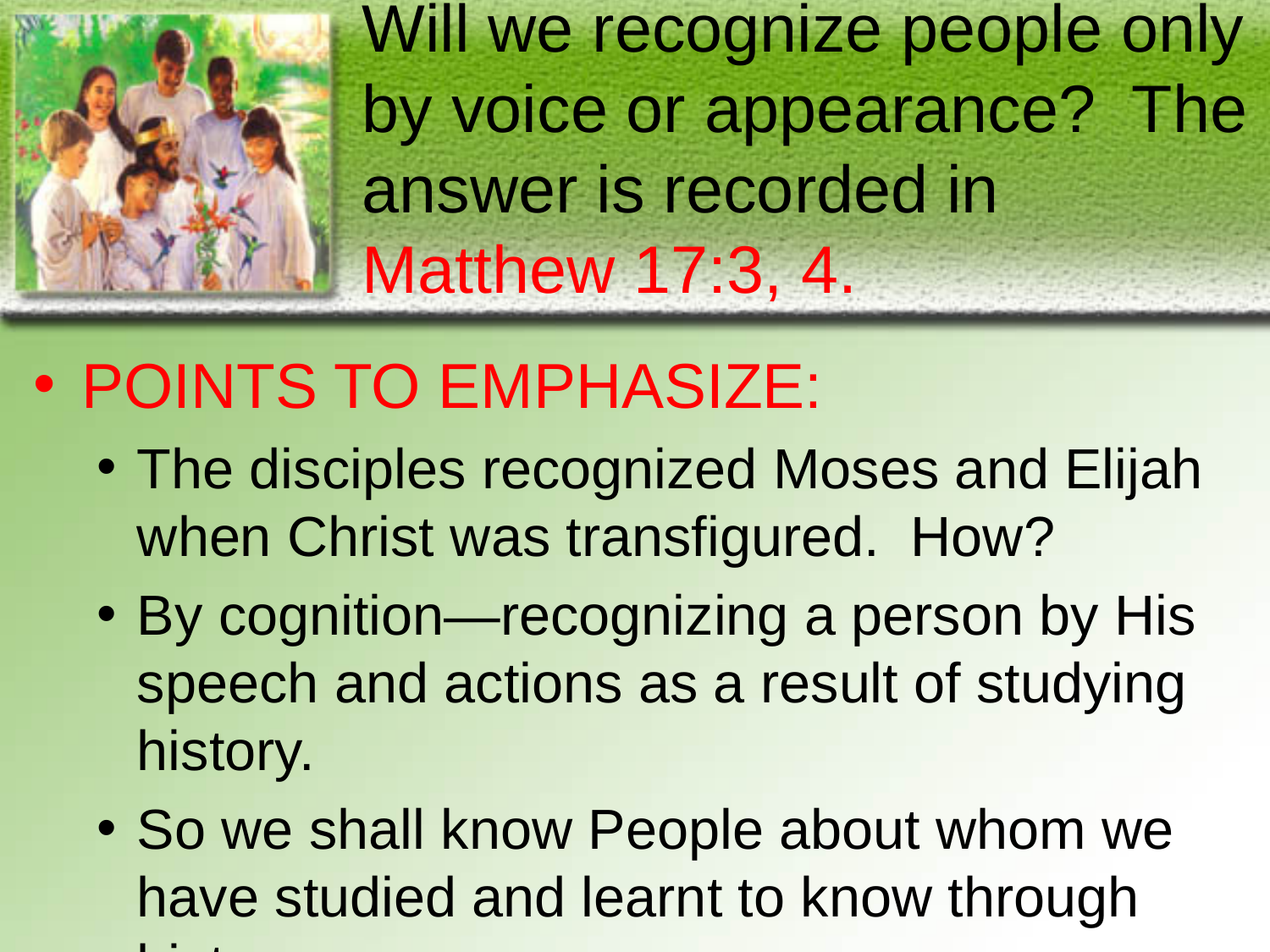

# Will we recognize people only by voice or appearance?  The answer is recorded in Matthew 17:3, 4.
POINTS TO EMPHASIZE:
The disciples recognized Moses and Elijah when Christ was transfigured.  How?
By cognition—recognizing a person by His speech and actions as a result of studying history.
So we shall know People about whom we have studied and learnt to know through history.